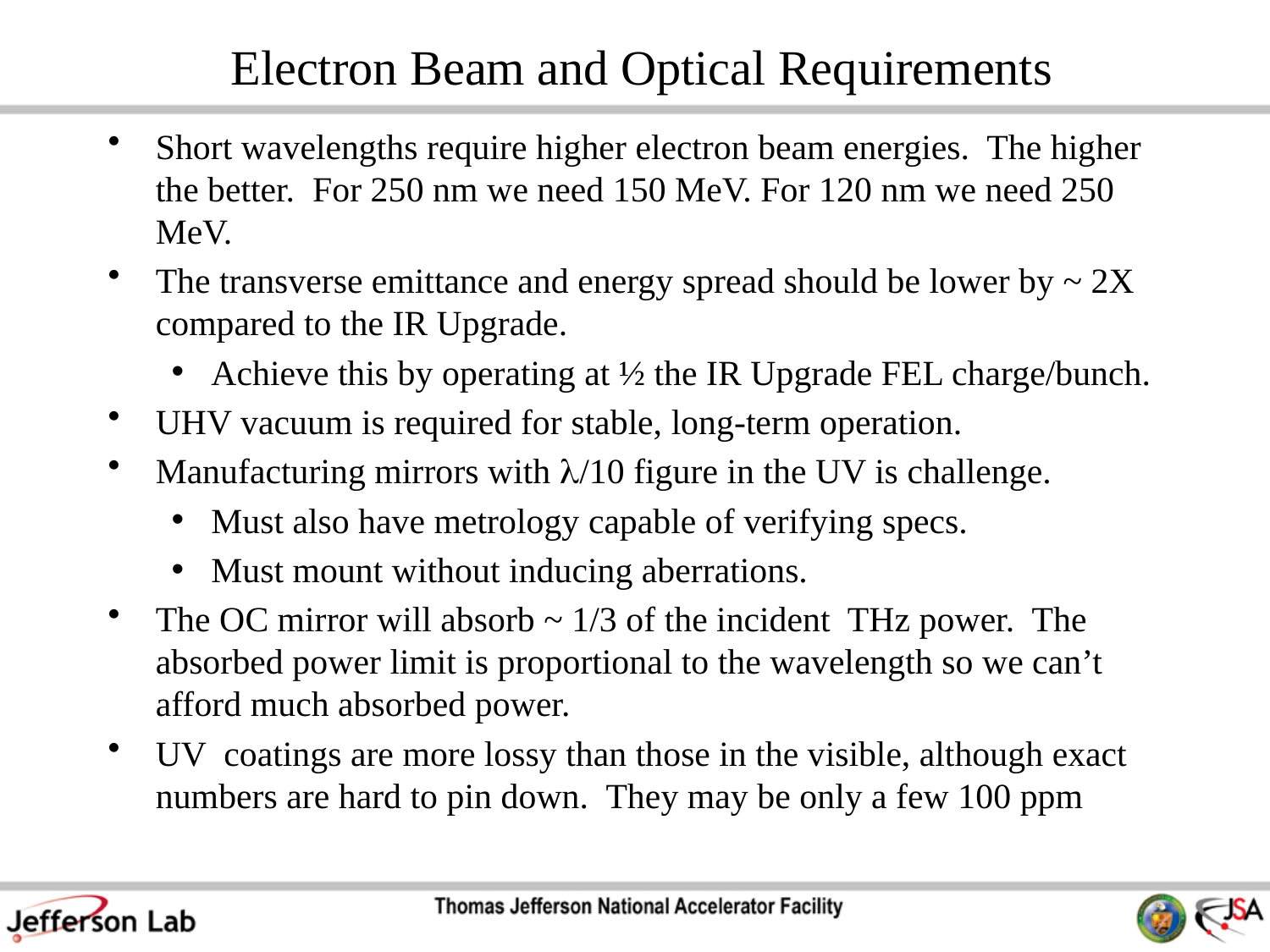

# Electron Beam and Optical Requirements
Short wavelengths require higher electron beam energies.  The higher the better.  For 250 nm we need 150 MeV. For 120 nm we need 250 MeV.
The transverse emittance and energy spread should be lower by ~ 2X compared to the IR Upgrade.
Achieve this by operating at ½ the IR Upgrade FEL charge/bunch.
UHV vacuum is required for stable, long-term operation.
Manufacturing mirrors with λ/10 figure in the UV is challenge.
Must also have metrology capable of verifying specs.
Must mount without inducing aberrations.
The OC mirror will absorb ~ 1/3 of the incident  THz power.  The absorbed power limit is proportional to the wavelength so we can’t afford much absorbed power.
UV  coatings are more lossy than those in the visible, although exact numbers are hard to pin down.  They may be only a few 100 ppm